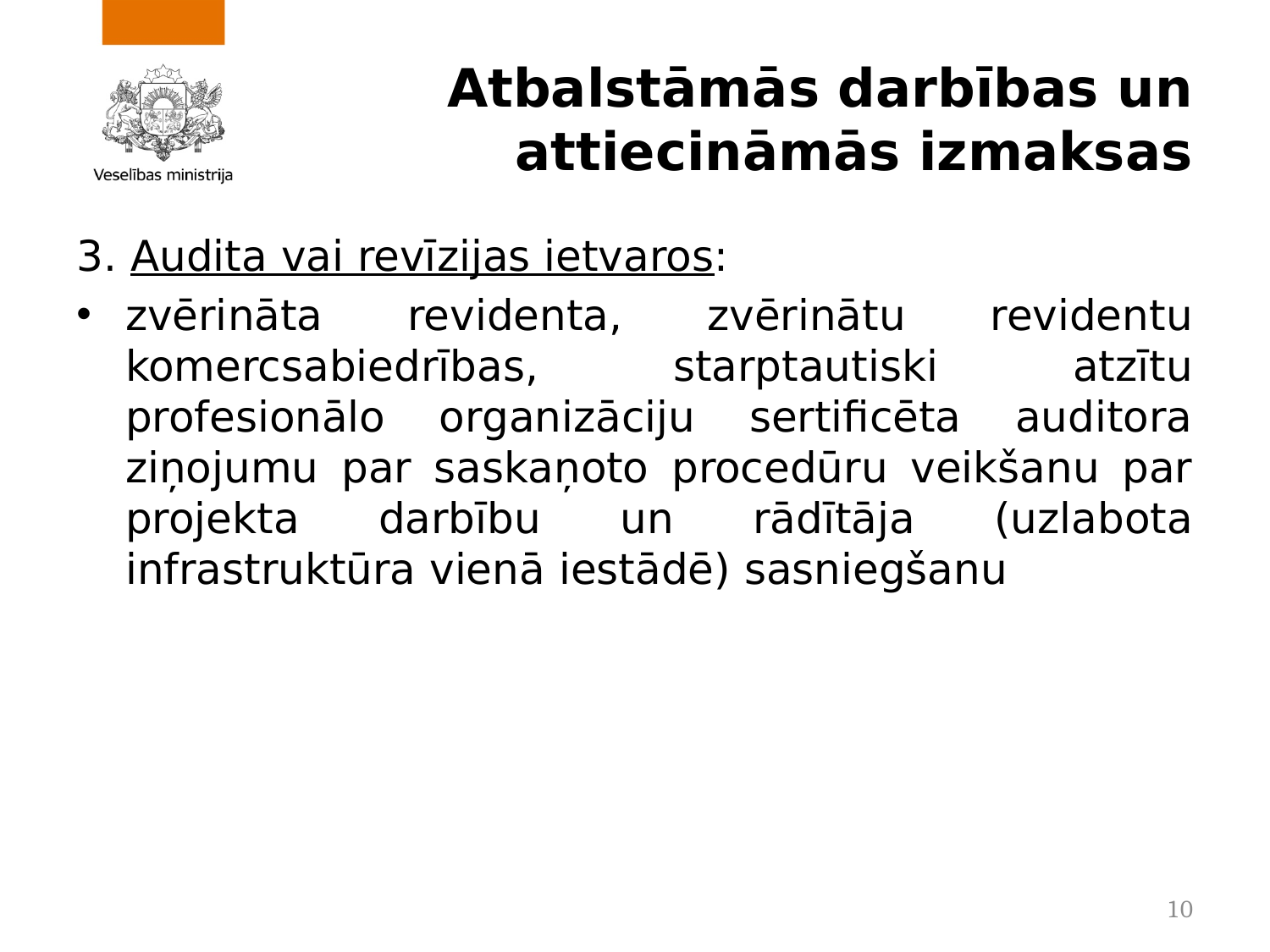

# Atbalstāmās darbības un attiecināmās izmaksas
3. Audita vai revīzijas ietvaros:
zvērināta revidenta, zvērinātu revidentu komercsabiedrības, starptautiski atzītu profesionālo organizāciju sertificēta auditora ziņojumu par saskaņoto procedūru veikšanu par projekta darbību un rādītāja (uzlabota infrastruktūra vienā iestādē) sasniegšanu
10